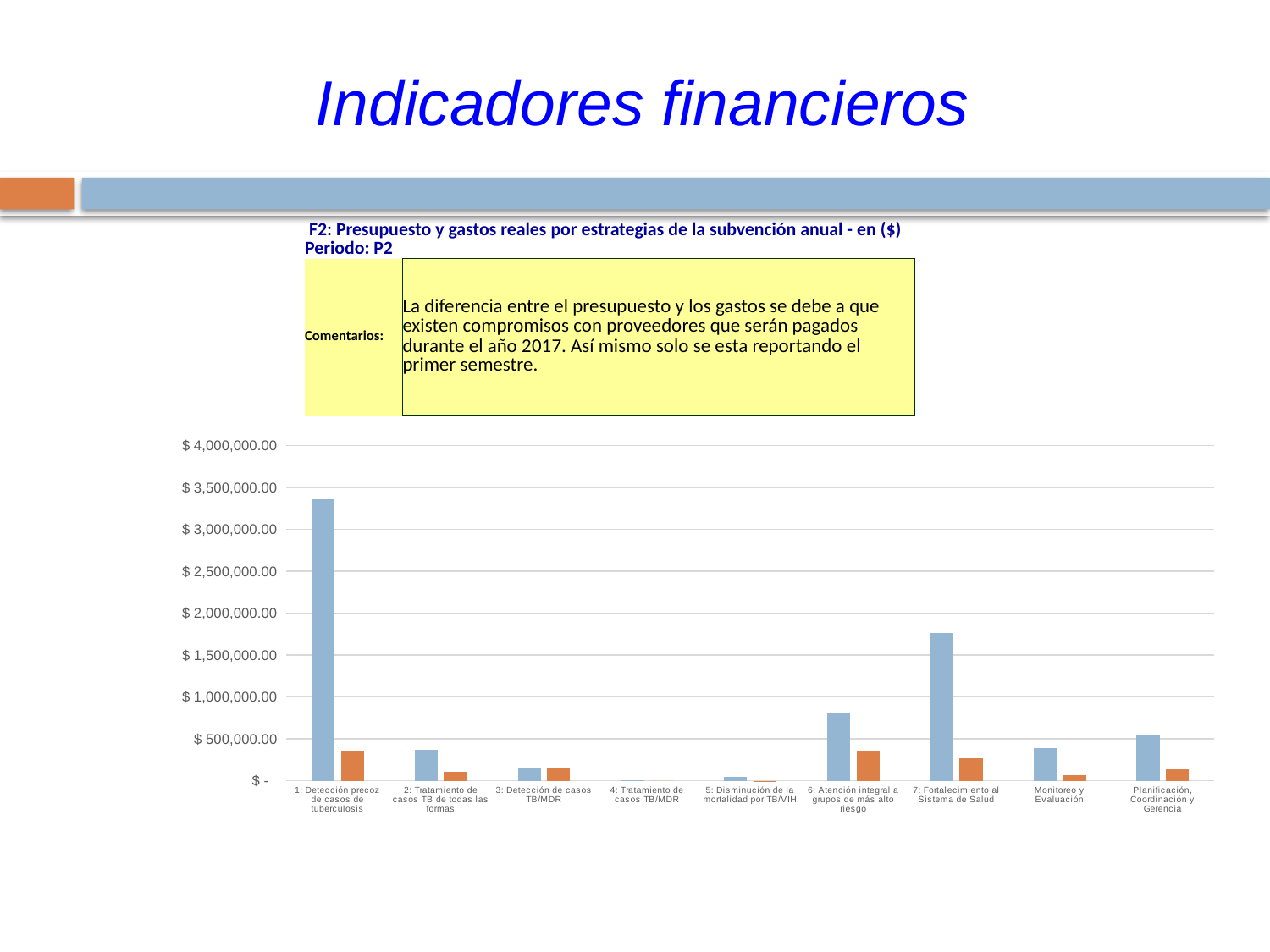

# Indicadores financieros
| F2: Presupuesto y gastos reales por estrategias de la subvención anual - en ($) Periodo: P2 |  |
| --- | --- |
| Comentarios: | La diferencia entre el presupuesto y los gastos se debe a que existen compromisos con proveedores que serán pagados durante el año 2017. Así mismo solo se esta reportando el primer semestre. |

### Chart

| Category | Presupuesto acumulado (en $) | Gastos acumulados (en $) |
|---|---|---|
| 1: Detección precoz de casos de tuberculosis | 3357666.82 | 345254.47000000003 |
| 2: Tratamiento de casos TB de todas las formas | 367270.0 | 105936.67000000001 |
| 3: Detección de casos TB/MDR | 145000.0 | 145000.0 |
| 4: Tratamiento de casos TB/MDR | 10000.0 | 0.0 |
| 5: Disminución de la mortalidad por TB/VIH | 47454.2 | 377.1 |
| 6: Atención integral a grupos de más alto riesgo | 801868.0 | 352265.66 |
| 7: Fortalecimiento al Sistema de Salud | 1765883.94 | 269077.9 |
| Monitoreo y Evaluación | 392153.98000000004 | 62048.6 |
| Planificación, Coordinación y Gerencia | 549435.17228 | 139160.75 |